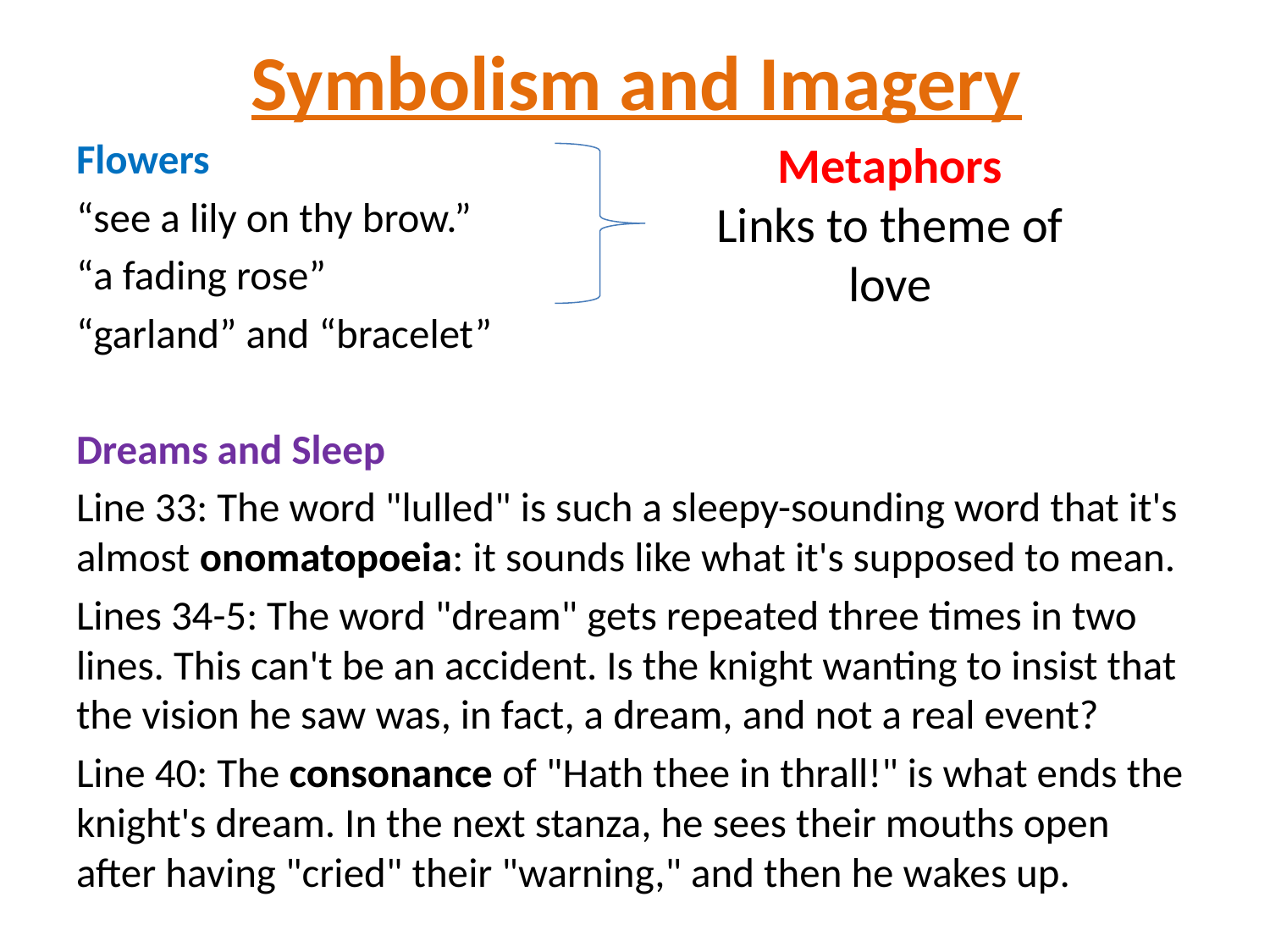

# Symbolism and Imagery
Flowers
“see a lily on thy brow.”
“a fading rose”
“garland” and “bracelet”

Dreams and Sleep
Line 33: The word "lulled" is such a sleepy-sounding word that it's almost onomatopoeia: it sounds like what it's supposed to mean.
Lines 34-5: The word "dream" gets repeated three times in two lines. This can't be an accident. Is the knight wanting to insist that the vision he saw was, in fact, a dream, and not a real event?
Line 40: The consonance of "Hath thee in thrall!" is what ends the knight's dream. In the next stanza, he sees their mouths open after having "cried" their "warning," and then he wakes up.

Metaphors
Links to theme of love